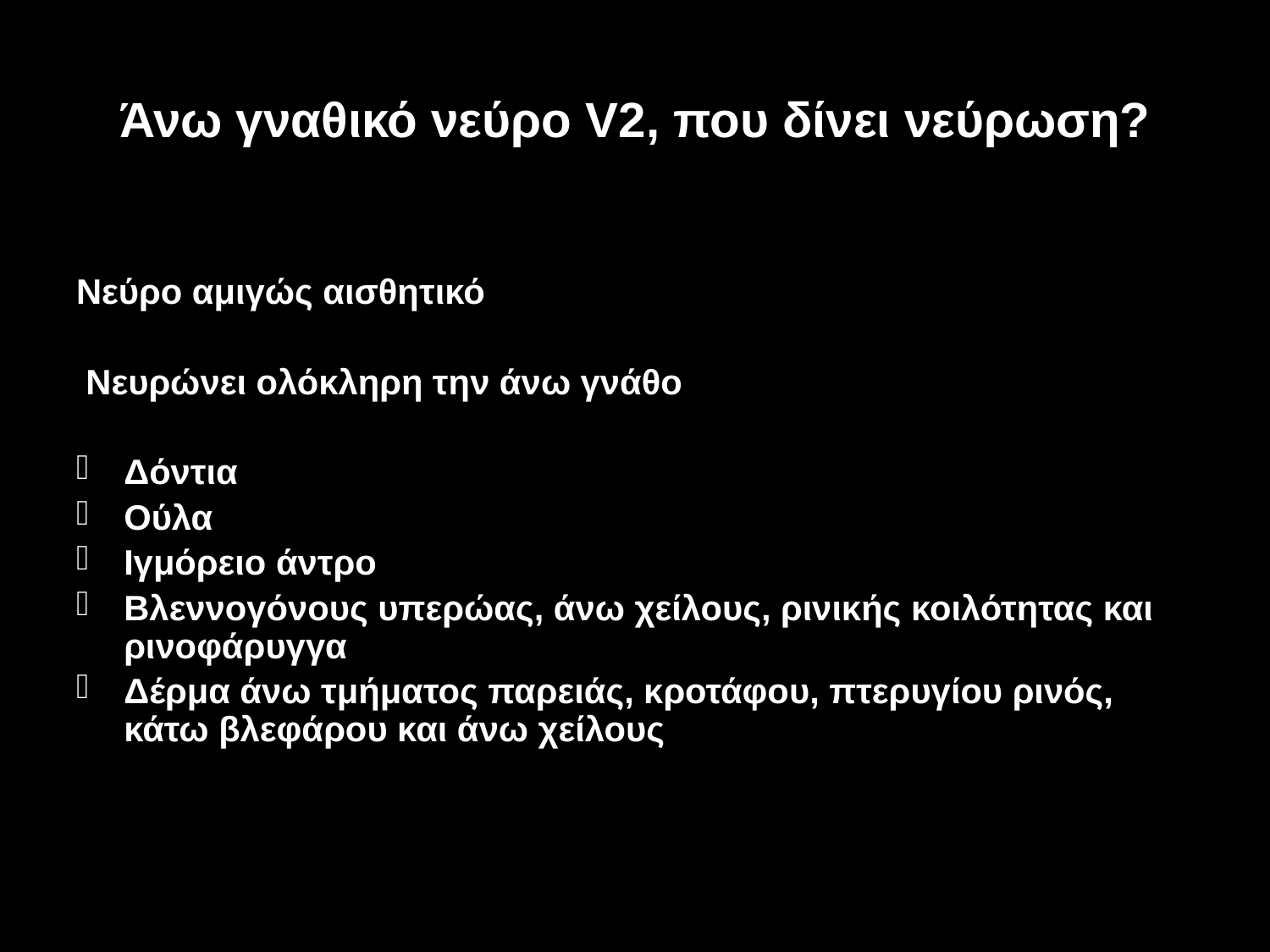

# Άνω γναθικό νεύρο V2, που δίνει νεύρωση?

Νεύρο αμιγώς αισθητικό

 Νευρώνει ολόκληρη την άνω γνάθο

Δόντια
Ούλα
Ιγμόρειο άντρο
Βλεννογόνους υπερώας, άνω χείλους, ρινικής κοιλότητας και ρινοφάρυγγα
Δέρμα άνω τμήματος παρειάς, κροτάφου, πτερυγίου ρινός, κάτω βλεφάρου και άνω χείλους